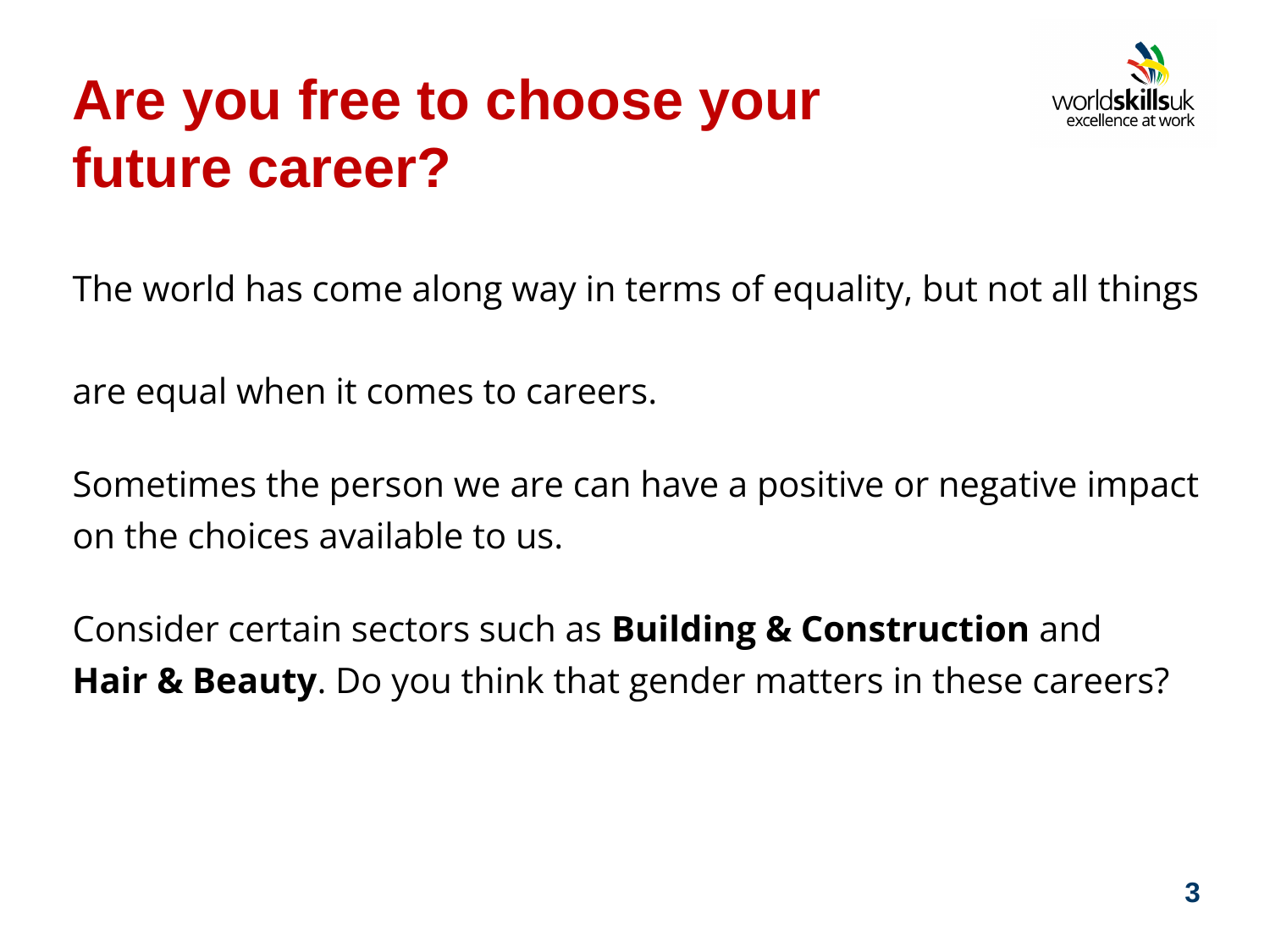

# Are you free to choose your future career?
The world has come along way in terms of equality, but not all things
are equal when it comes to careers.
Sometimes the person we are can have a positive or negative impact on the choices available to us.
Consider certain sectors such as Building & Construction and
Hair & Beauty. Do you think that gender matters in these careers?
3